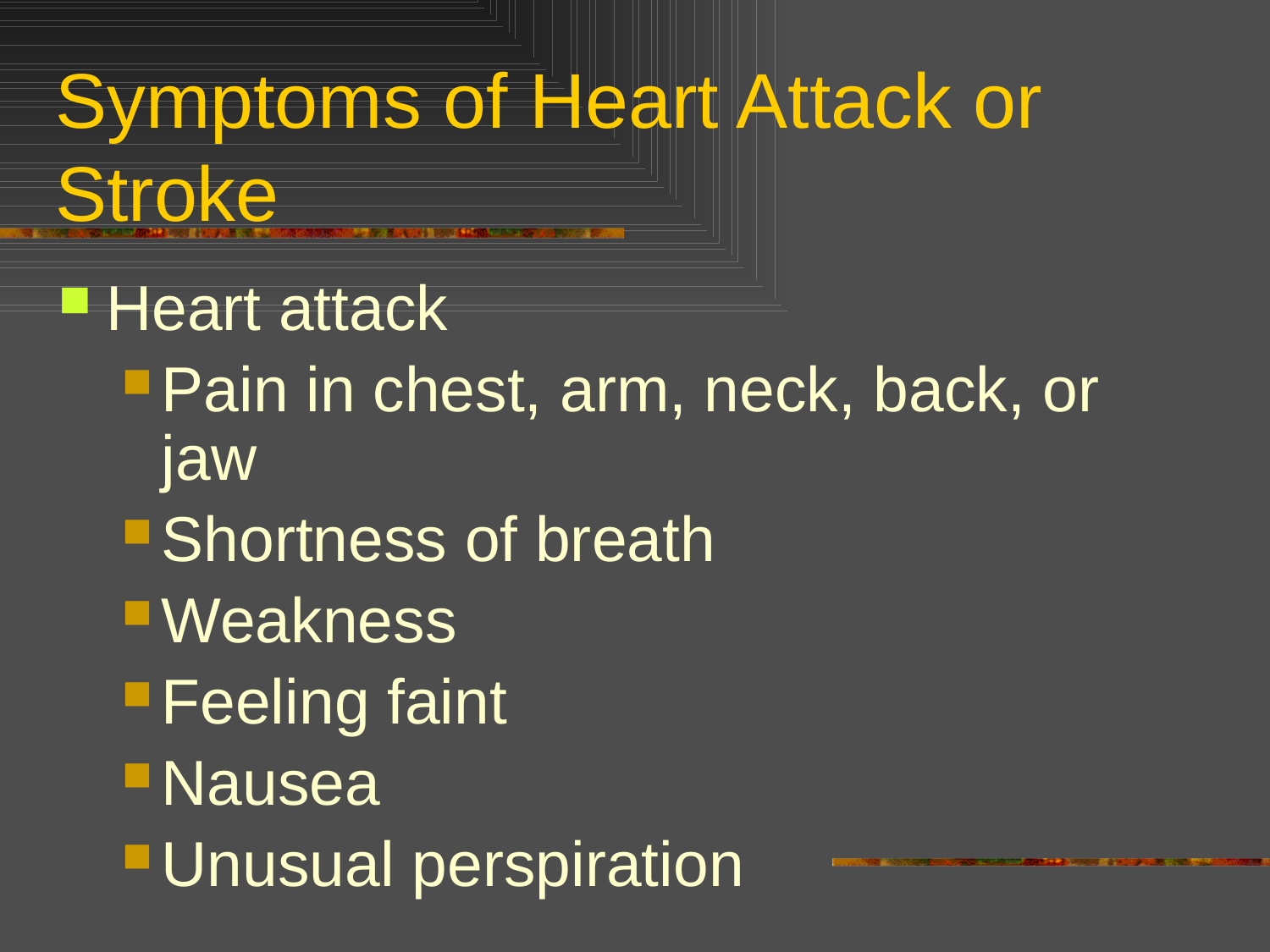

# Symptoms of Heart Attack or Stroke
Heart attack
Pain in chest, arm, neck, back, or jaw
Shortness of breath
Weakness
Feeling faint
Nausea
Unusual perspiration